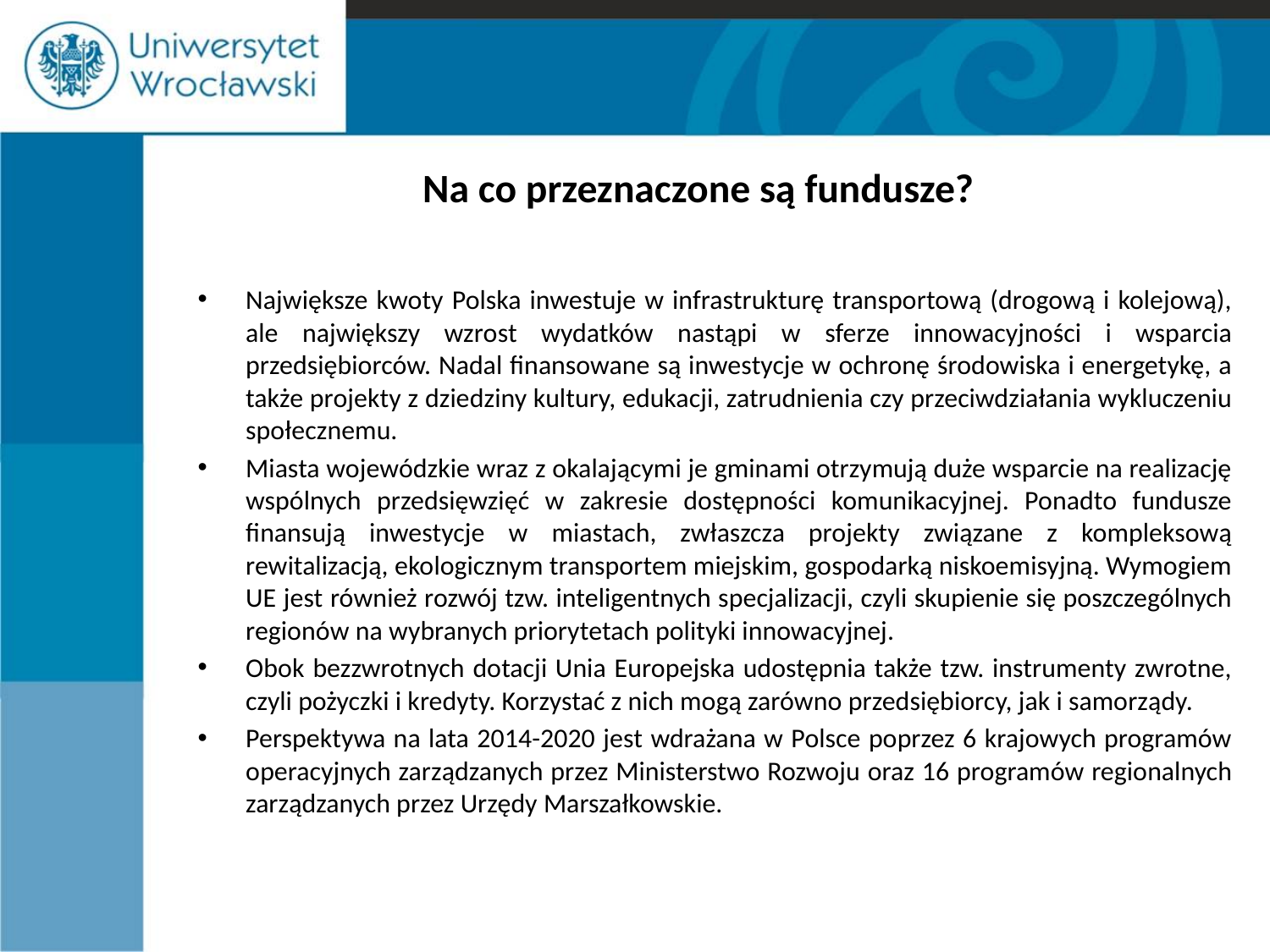

# Na co przeznaczone są fundusze?
Największe kwoty Polska inwestuje w infrastrukturę transportową (drogową i kolejową), ale największy wzrost wydatków nastąpi w sferze innowacyjności i wsparcia przedsiębiorców. Nadal finansowane są inwestycje w ochronę środowiska i energetykę, a także projekty z dziedziny kultury, edukacji, zatrudnienia czy przeciwdziałania wykluczeniu społecznemu.
Miasta wojewódzkie wraz z okalającymi je gminami otrzymują duże wsparcie na realizację wspólnych przedsięwzięć w zakresie dostępności komunikacyjnej. Ponadto fundusze finansują inwestycje w miastach, zwłaszcza projekty związane z kompleksową rewitalizacją, ekologicznym transportem miejskim, gospodarką niskoemisyjną. Wymogiem UE jest również rozwój tzw. inteligentnych specjalizacji, czyli skupienie się poszczególnych regionów na wybranych priorytetach polityki innowacyjnej.
Obok bezzwrotnych dotacji Unia Europejska udostępnia także tzw. instrumenty zwrotne, czyli pożyczki i kredyty. Korzystać z nich mogą zarówno przedsiębiorcy, jak i samorządy.
Perspektywa na lata 2014-2020 jest wdrażana w Polsce poprzez 6 krajowych programów operacyjnych zarządzanych przez Ministerstwo Rozwoju oraz 16 programów regionalnych zarządzanych przez Urzędy Marszałkowskie.